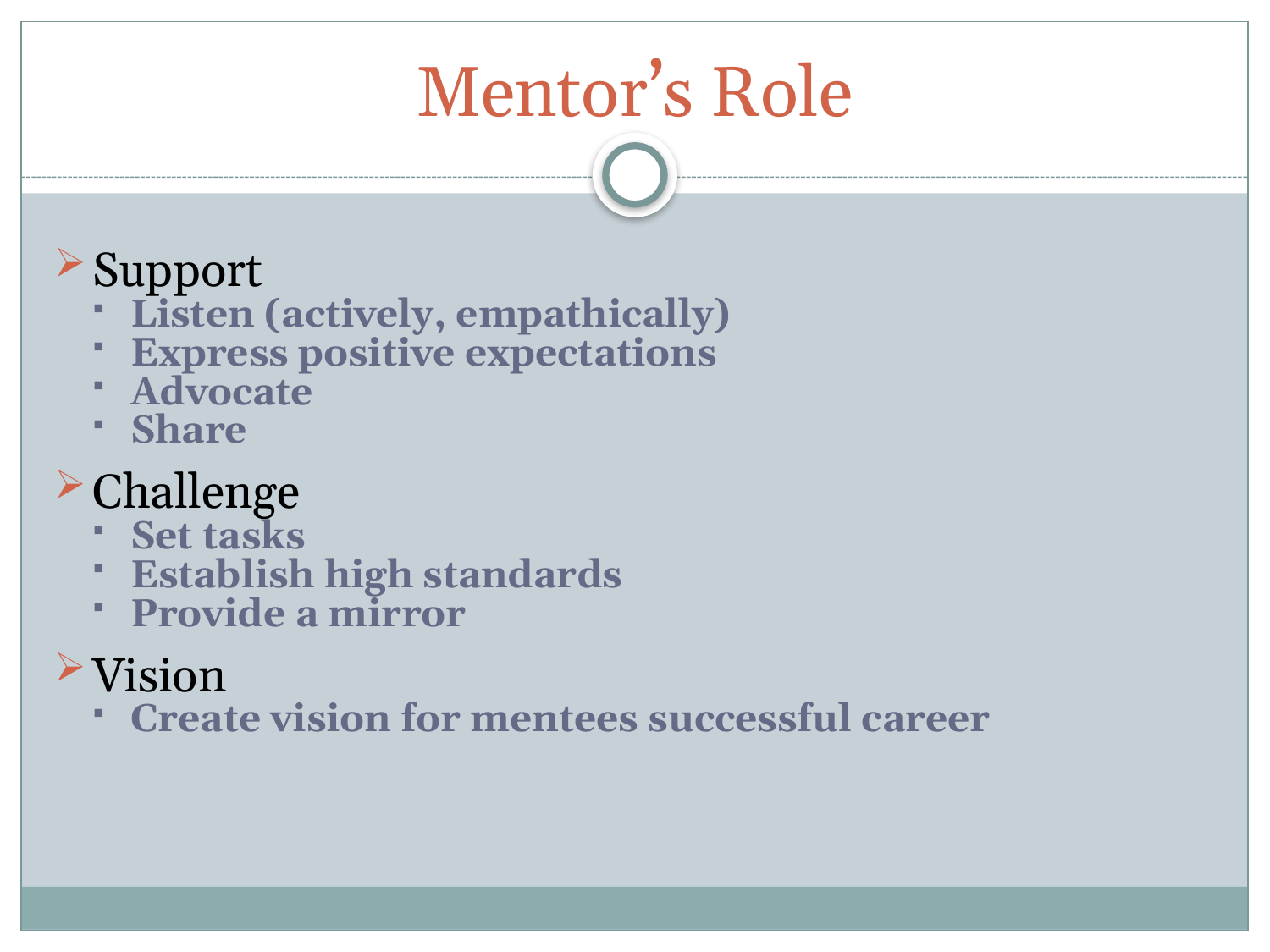

# Mentor’s Role
Support
Listen (actively, empathically)
Express positive expectations
Advocate
Share
Challenge
Set tasks
Establish high standards
Provide a mirror
Vision
Create vision for mentees successful career